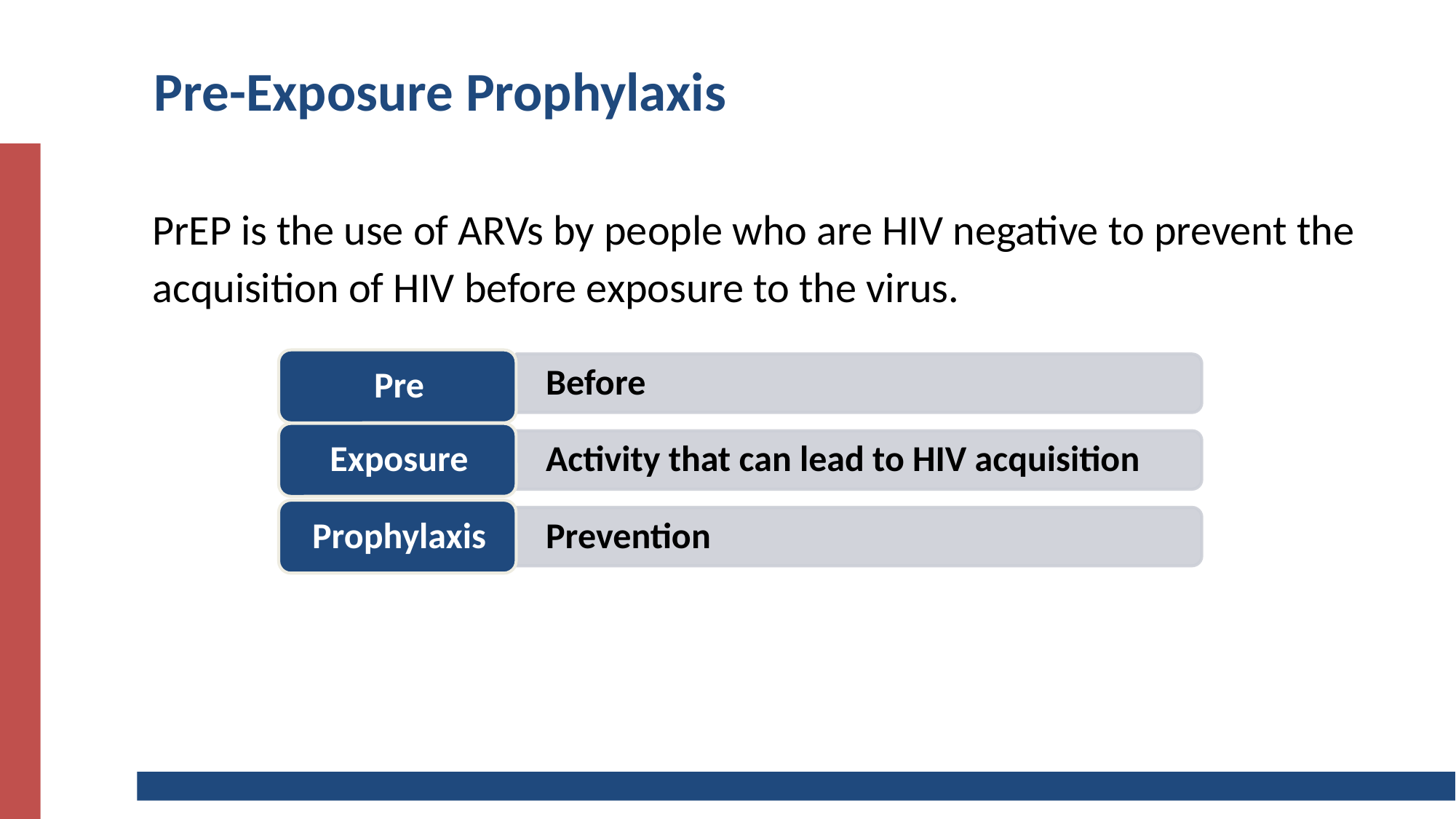

# Pre-Exposure Prophylaxis
PrEP is the use of ARVs by people who are HIV negative to prevent the acquisition of HIV before exposure to the virus.

Before
Pre
Activity that can lead to HIV acquisition
Exposure
Prevention
Prophylaxis